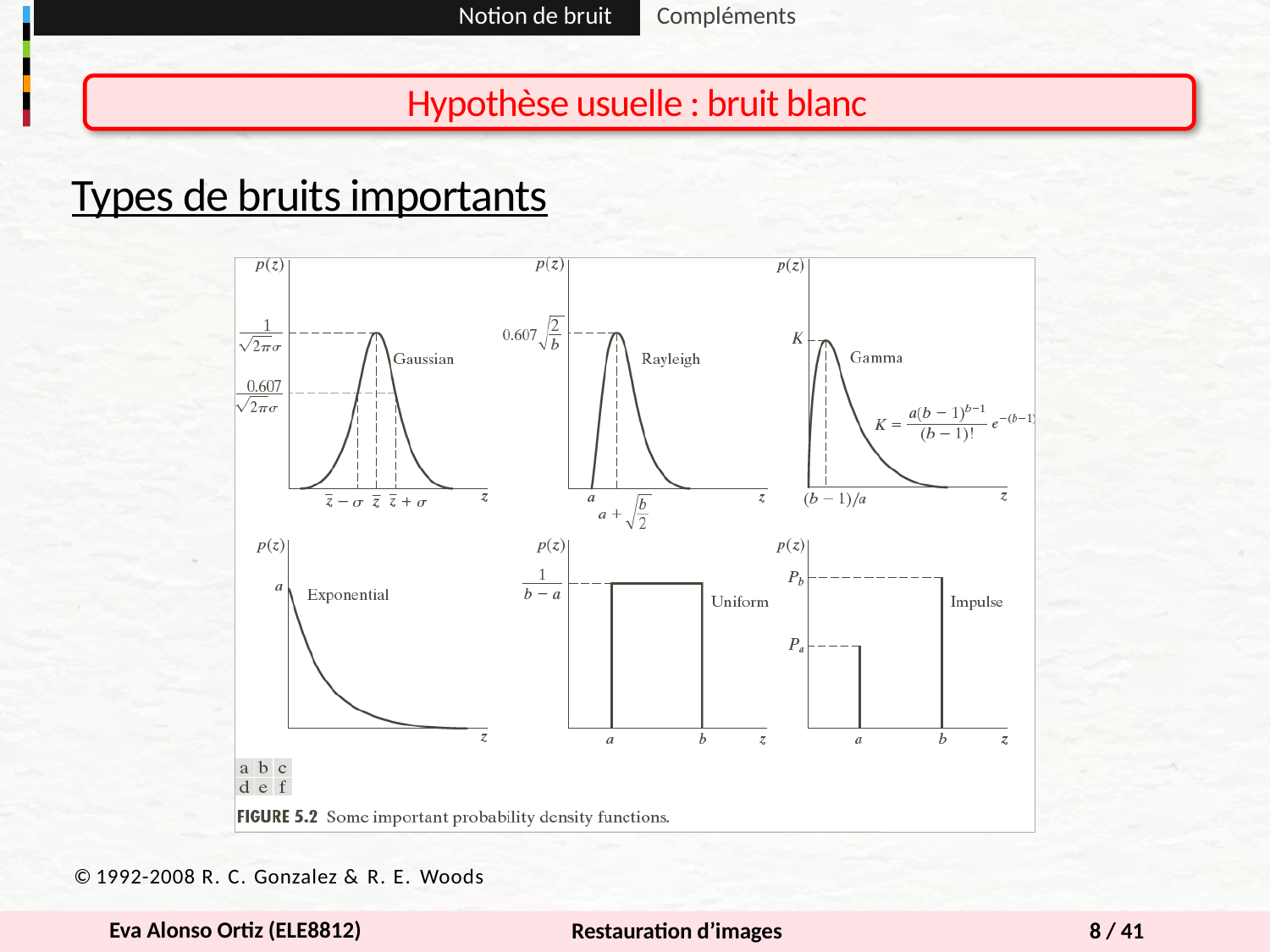

Notion de bruit
Compléments
Hypothèse usuelle : bruit blanc

Types de bruits importants

© 1992-2008 R. C. Gonzalez & R. E. Woods